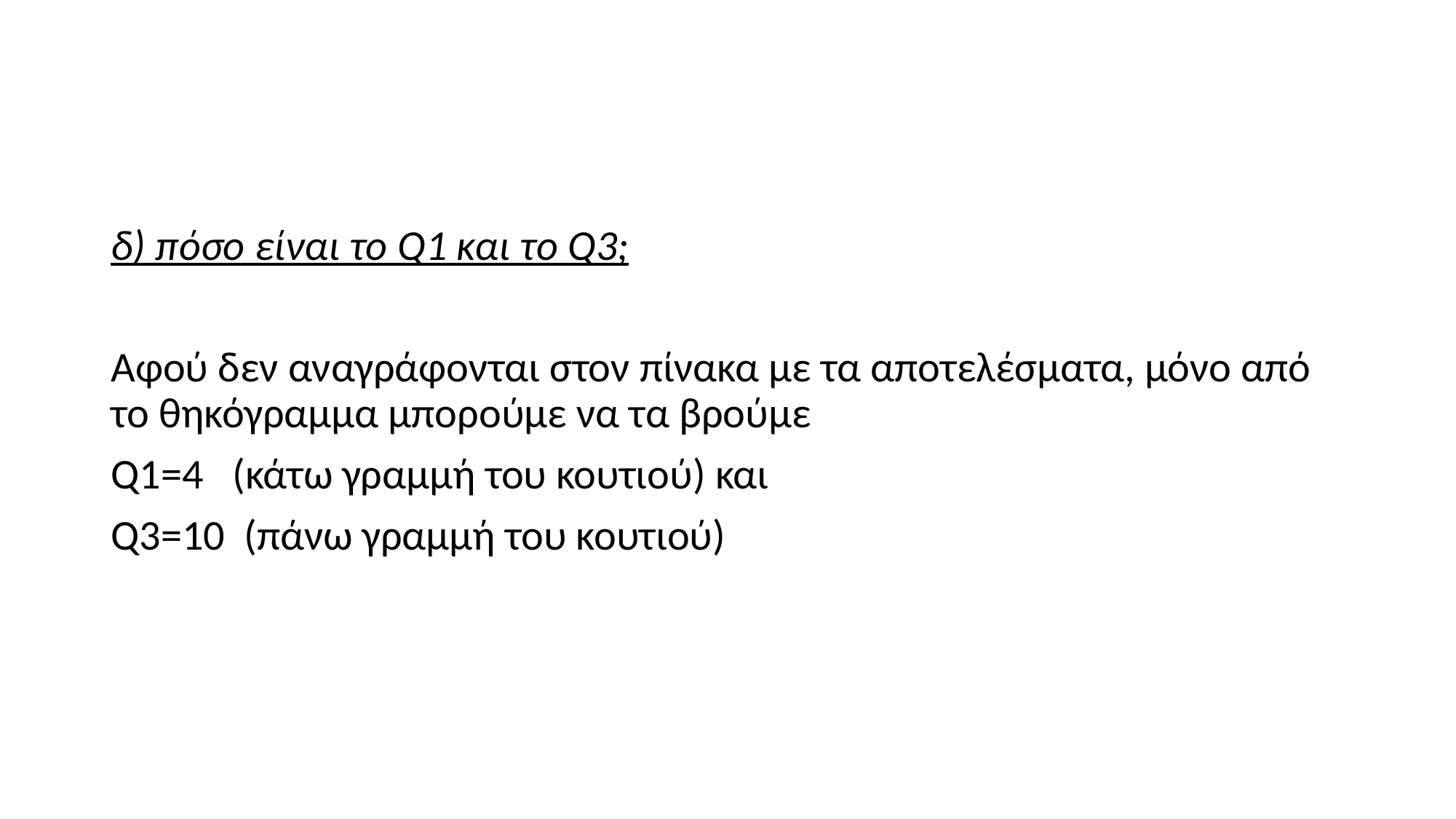

δ) πόσο είναι το Q1 και το Q3;

Αφού δεν αναγράφονται στον πίνακα με τα αποτελέσματα, μόνο από το θηκόγραμμα μπορούμε να τα βρούμε
Q1=4   (κάτω γραμμή του κουτιού) και
Q3=10  (πάνω γραμμή του κουτιού)